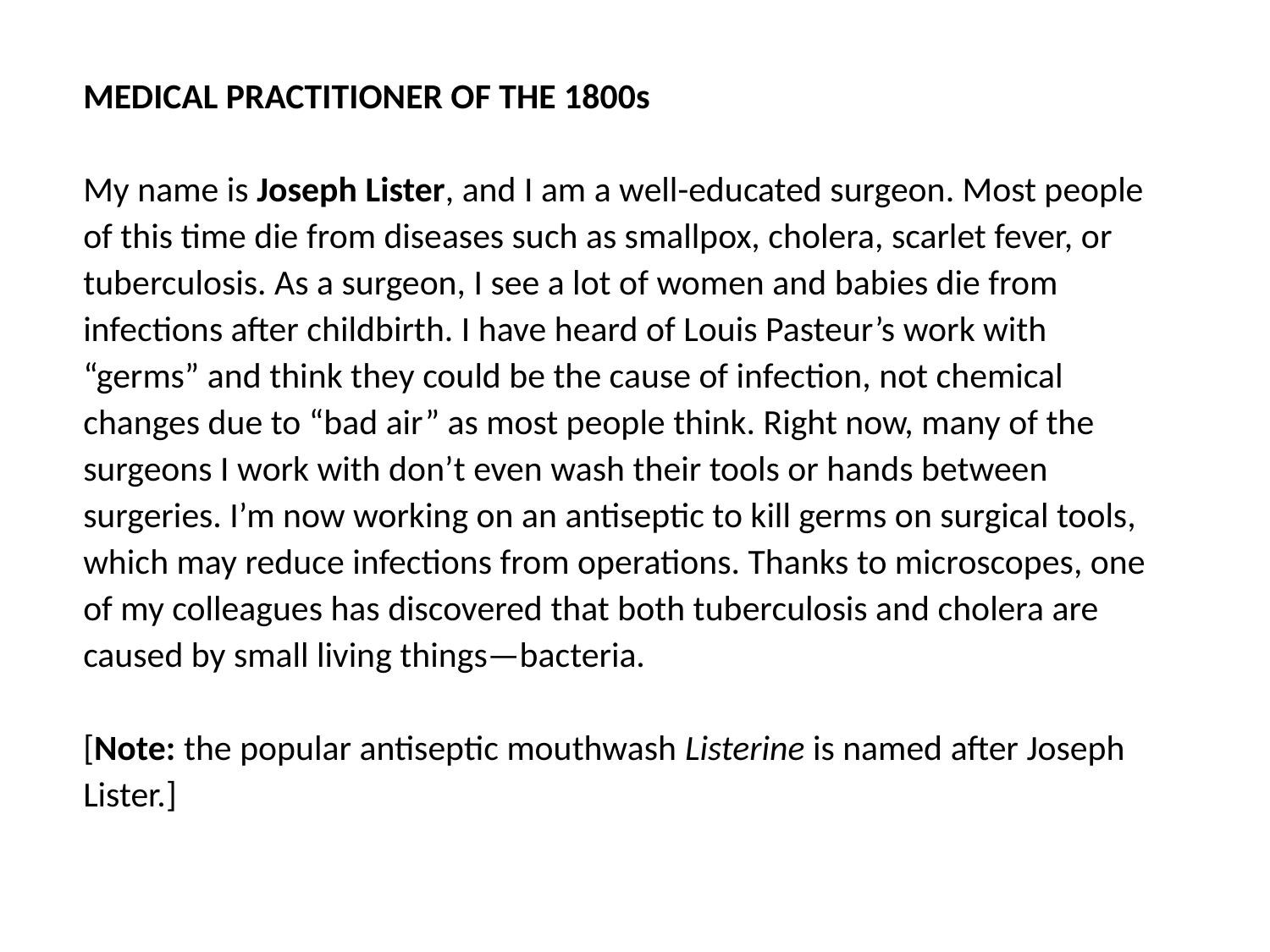

MEDICAL PRACTITIONER OF THE 1800s

My name is Joseph Lister, and I am a well-educated surgeon. Most people of this time die from diseases such as smallpox, cholera, scarlet fever, or tuberculosis. As a surgeon, I see a lot of women and babies die from infections after childbirth. I have heard of Louis Pasteur’s work with “germs” and think they could be the cause of infection, not chemical changes due to “bad air” as most people think. Right now, many of the surgeons I work with don’t even wash their tools or hands between surgeries. I’m now working on an antiseptic to kill germs on surgical tools, which may reduce infections from operations. Thanks to microscopes, one of my colleagues has discovered that both tuberculosis and cholera are caused by small living things—bacteria.

[Note: the popular antiseptic mouthwash Listerine is named after Joseph Lister.]